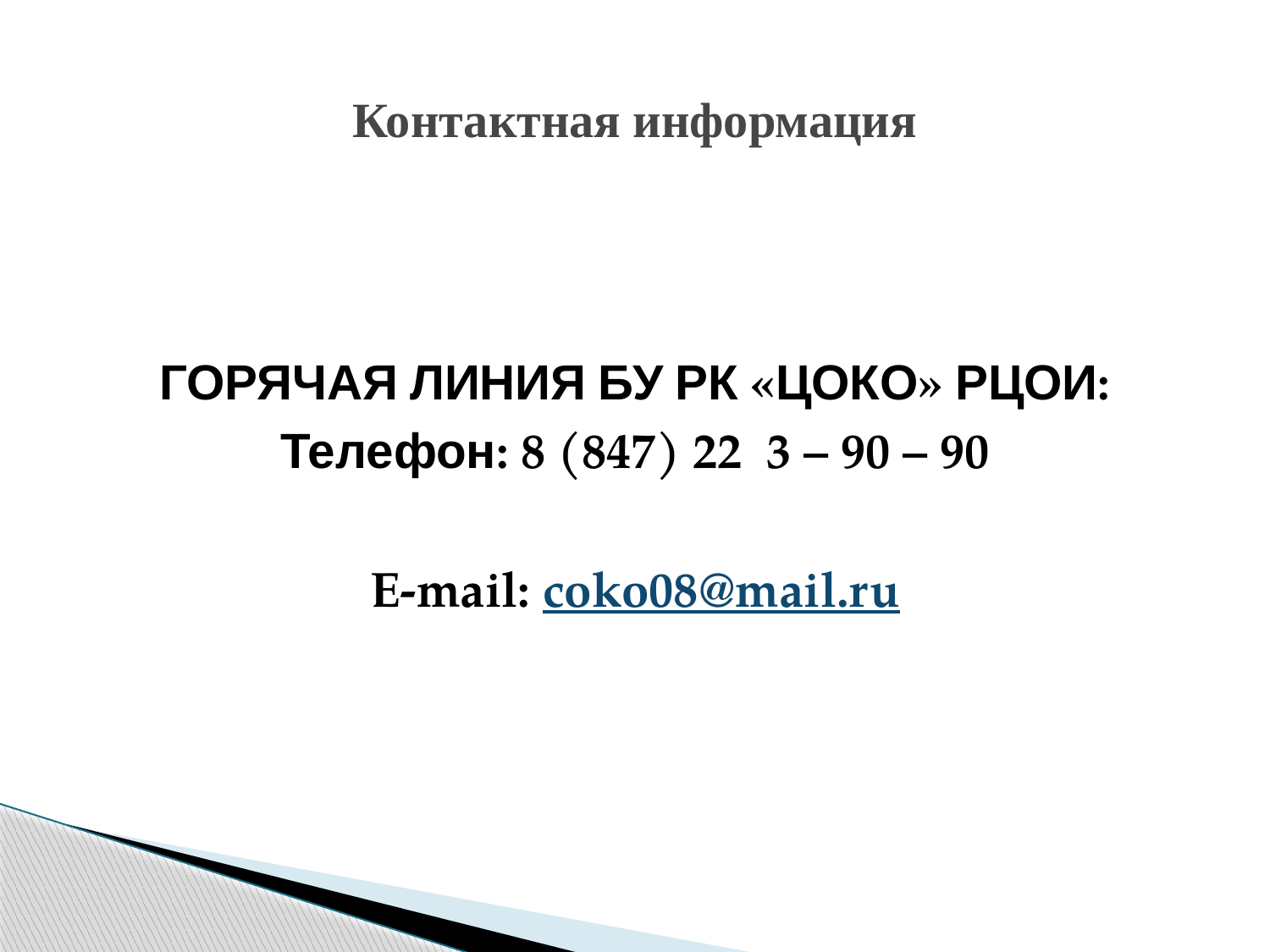

Контактная информация
# ГОРЯЧАЯ ЛИНИЯ БУ РК «ЦОКО» РЦОИ:
Телефон: 8 (847) 22  3 – 90 – 90

E-mail: coko08@mail.ru